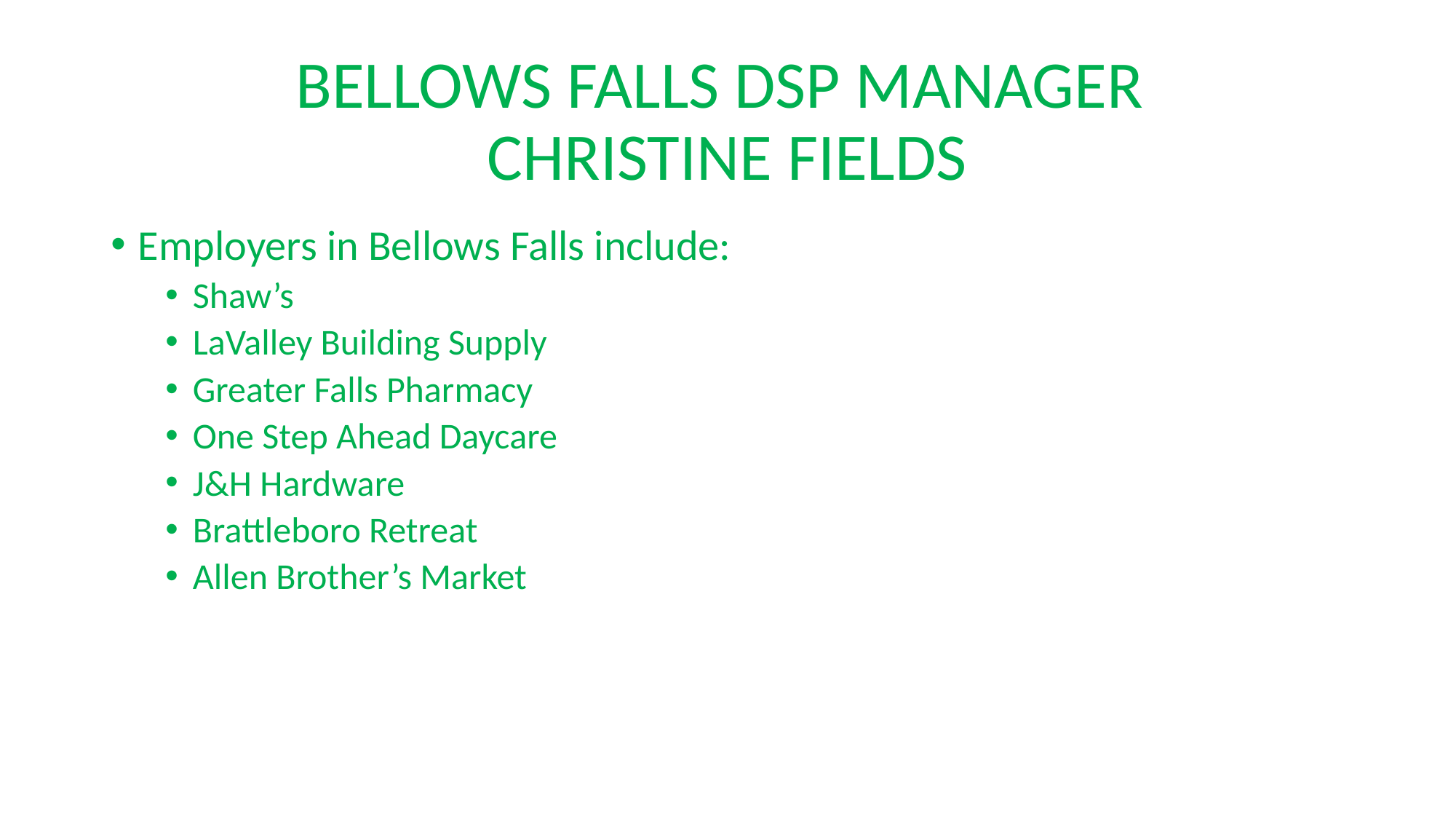

# BELLOWS FALLS DSP MANAGER CHRISTINE FIELDS
Employers in Bellows Falls include:
Shaw’s
LaValley Building Supply
Greater Falls Pharmacy
One Step Ahead Daycare
J&H Hardware
Brattleboro Retreat
Allen Brother’s Market